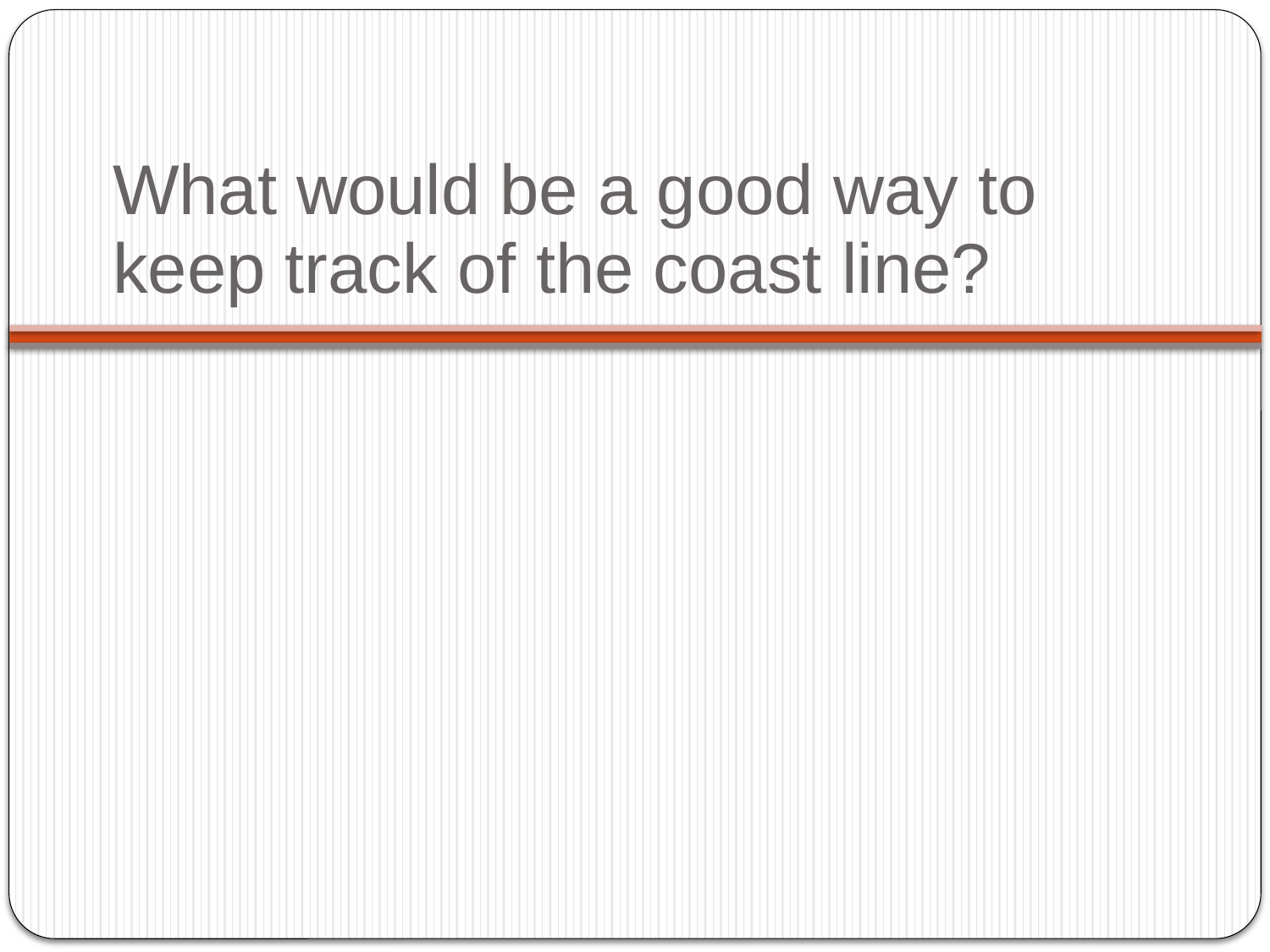

# What would be a good way to keep track of the coast line?